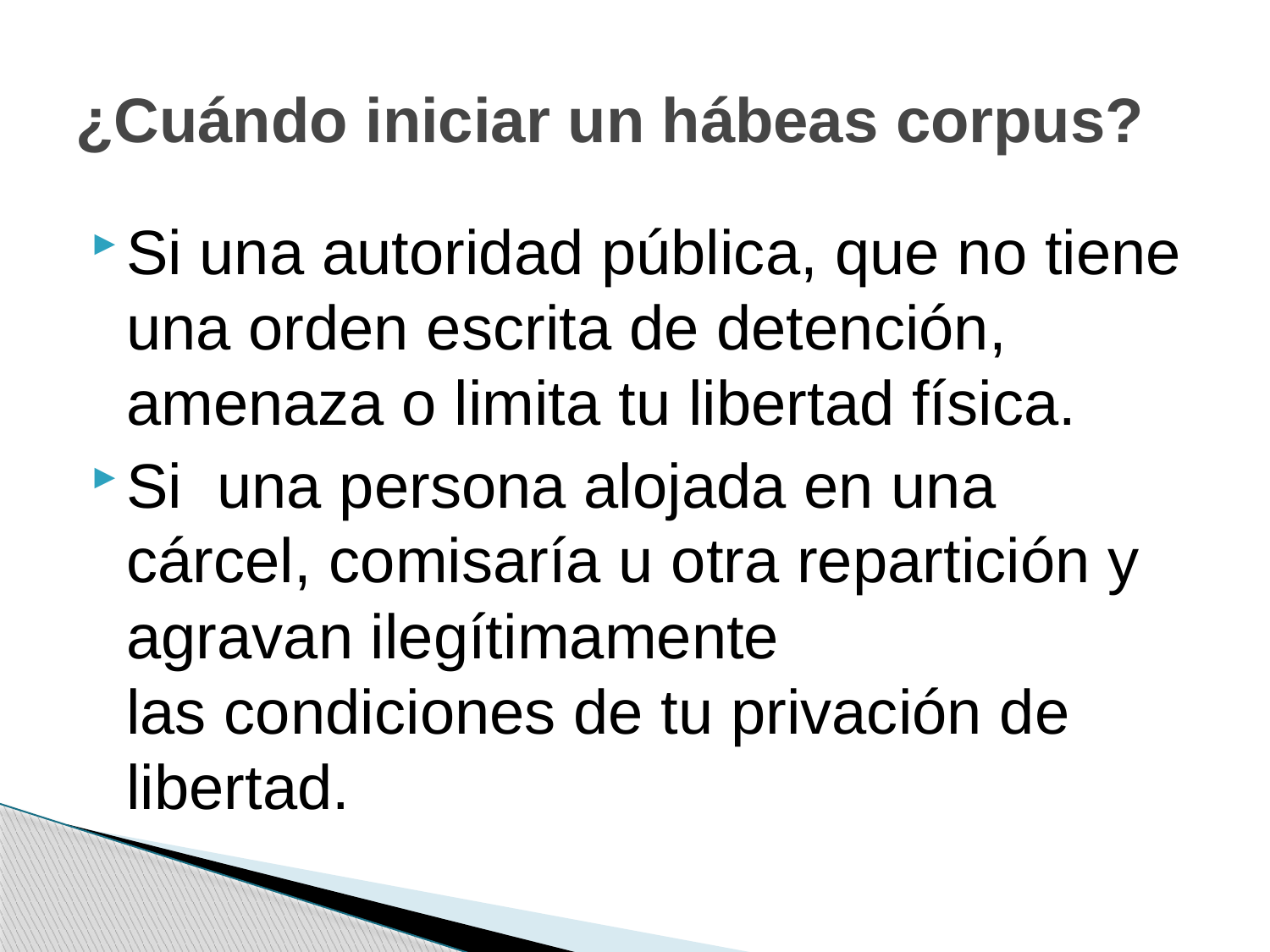

# ¿Cuándo iniciar un hábeas corpus?
Si una autoridad pública, que no tiene una orden escrita de detención, amenaza o limita tu libertad física.
Si  una persona alojada en una cárcel, comisaría u otra repartición y agravan ilegítimamente las condiciones de tu privación de libertad.